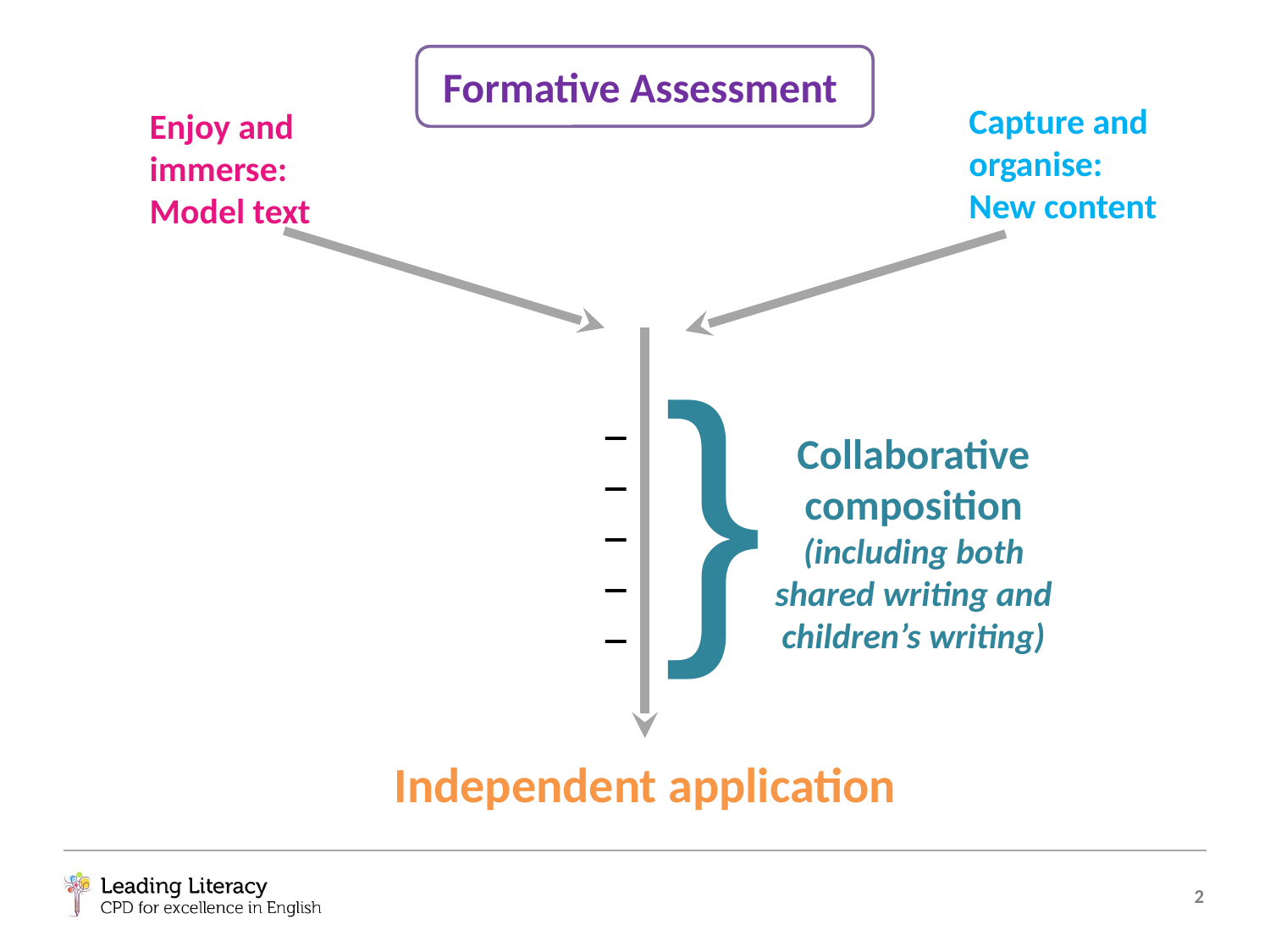

Formative Assessment
Capture and organise: New content
Enjoy and immerse:
Model text
}
_
_
_
_
_
Collaborative composition (including both shared writing and children’s writing)
Independent application